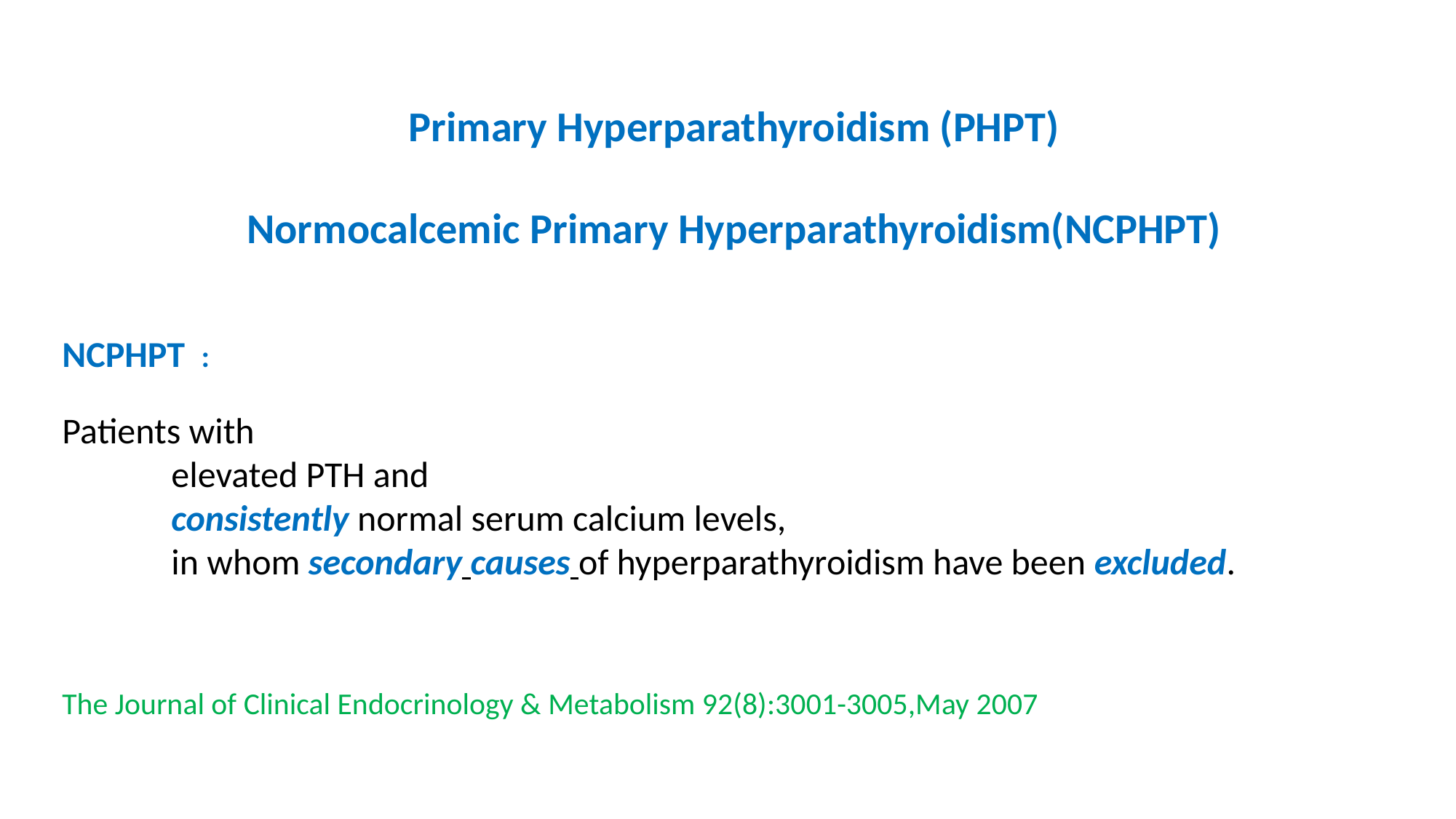

Primary Hyperparathyroidism (PHPT)

Normocalcemic Primary Hyperparathyroidism(NCPHPT)

NCPHPT  :

Patients with
	elevated PTH and
	consistently normal serum calcium levels,
	in whom secondary causes of hyperparathyroidism have been excluded.

The Journal of Clinical Endocrinology & Metabolism 92(8):3001-3005,May 2007